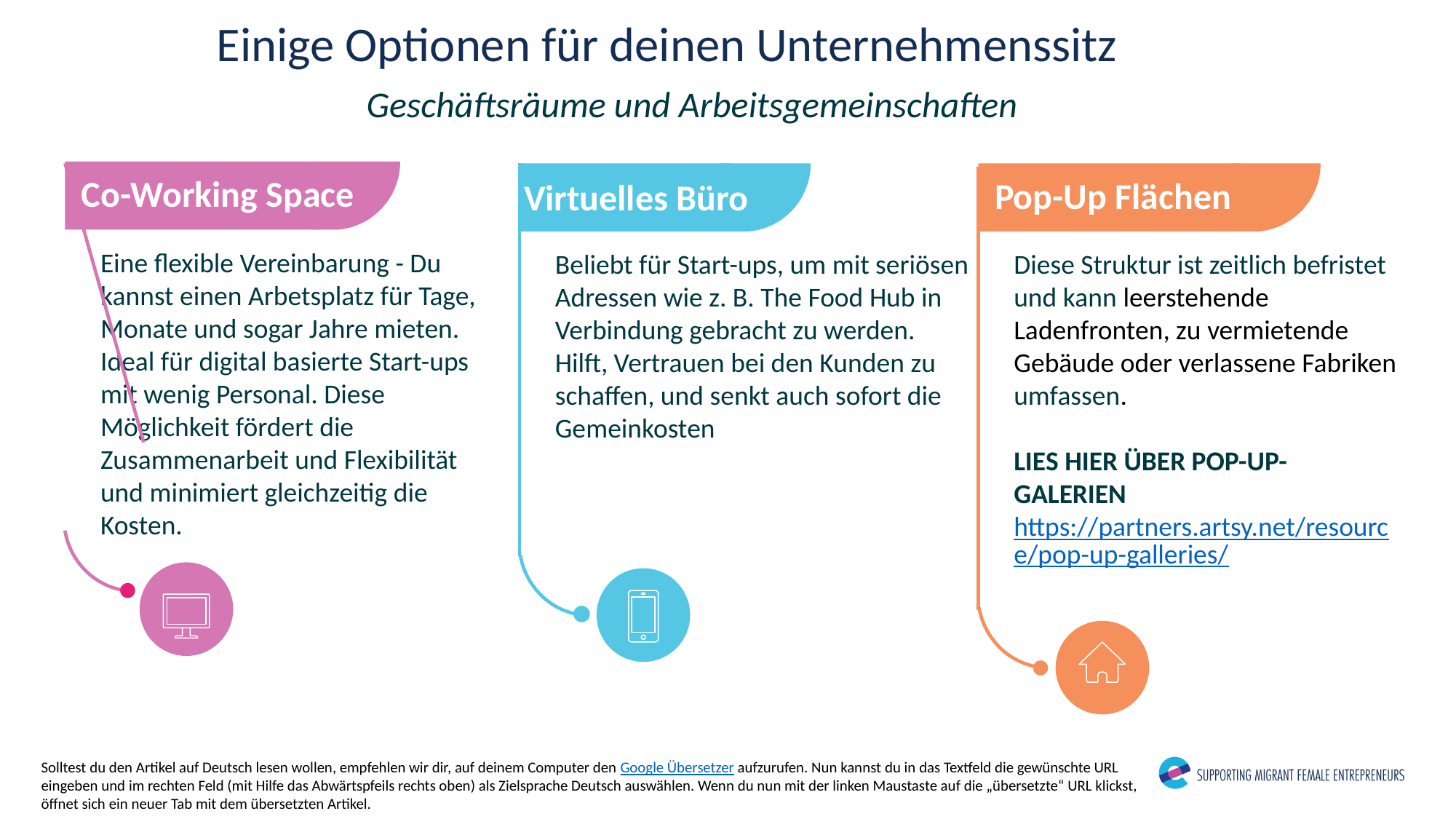

Einige Optionen für deinen Unternehmenssitz
Geschäftsräume und Arbeitsgemeinschaften

Co-Working Space
Pop-Up Flächen
Virtuelles Büro
Eine flexible Vereinbarung - Du kannst einen Arbetsplatz für Tage, Monate und sogar Jahre mieten. Ideal für digital basierte Start-ups mit wenig Personal. Diese Möglichkeit fördert die Zusammenarbeit und Flexibilität und minimiert gleichzeitig die Kosten.
Beliebt für Start-ups, um mit seriösen Adressen wie z. B. The Food Hub in Verbindung gebracht zu werden. Hilft, Vertrauen bei den Kunden zu schaffen, und senkt auch sofort die Gemeinkosten
Diese Struktur ist zeitlich befristet und kann leerstehende Ladenfronten, zu vermietende Gebäude oder verlassene Fabriken umfassen.

LIES HIER ÜBER POP-UP-GALERIEN https://partners.artsy.net/resource/pop-up-galleries/

Solltest du den Artikel auf Deutsch lesen wollen, empfehlen wir dir, auf deinem Computer den Google Übersetzer aufzurufen. Nun kannst du in das Textfeld die gewünschte URL eingeben und im rechten Feld (mit Hilfe das Abwärtspfeils rechts oben) als Zielsprache Deutsch auswählen. Wenn du nun mit der linken Maustaste auf die „übersetzte“ URL klickst, öffnet sich ein neuer Tab mit dem übersetzten Artikel.